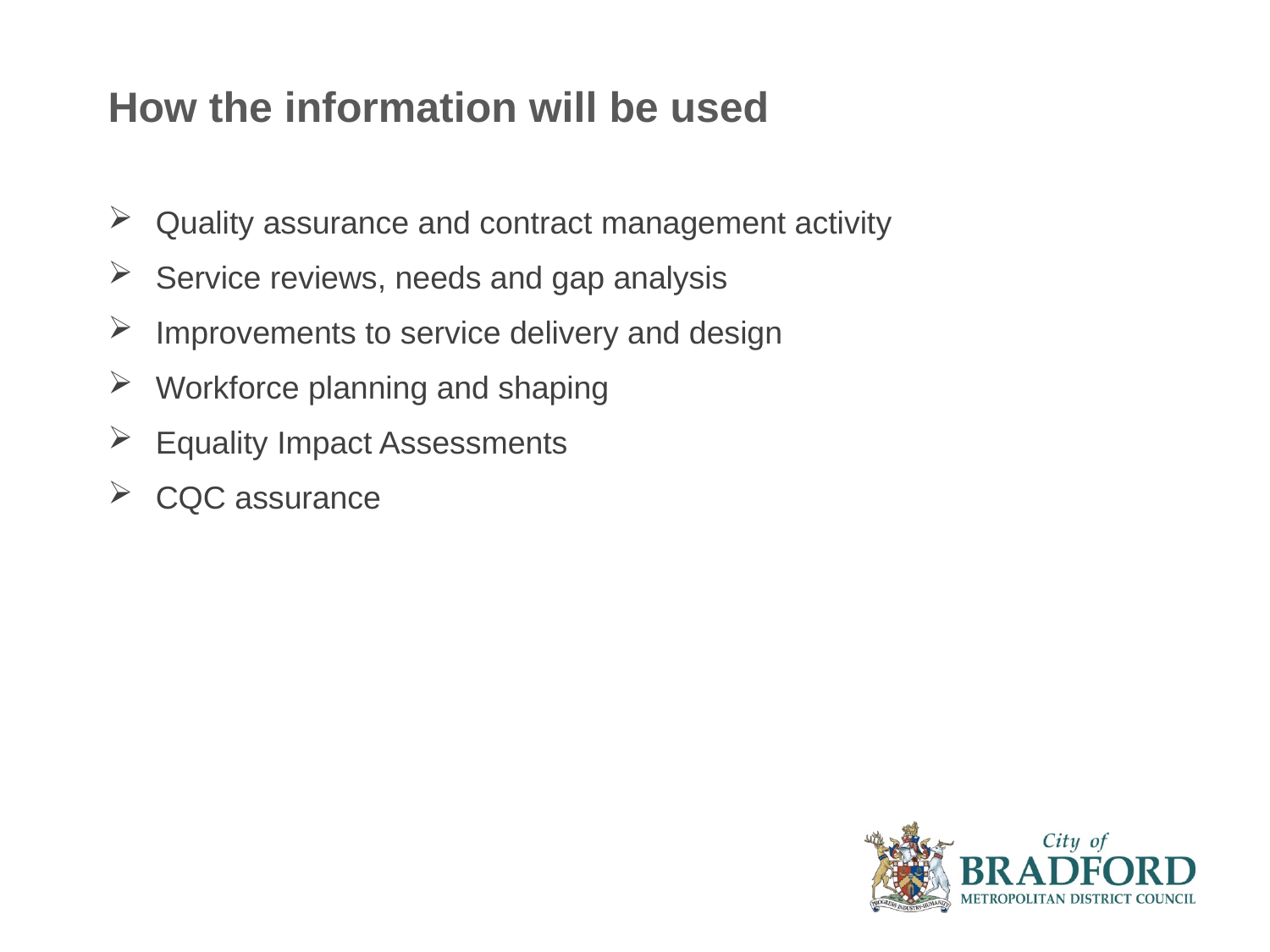

# How the information will be used
Quality assurance and contract management activity
Service reviews, needs and gap analysis
Improvements to service delivery and design
Workforce planning and shaping
Equality Impact Assessments
CQC assurance